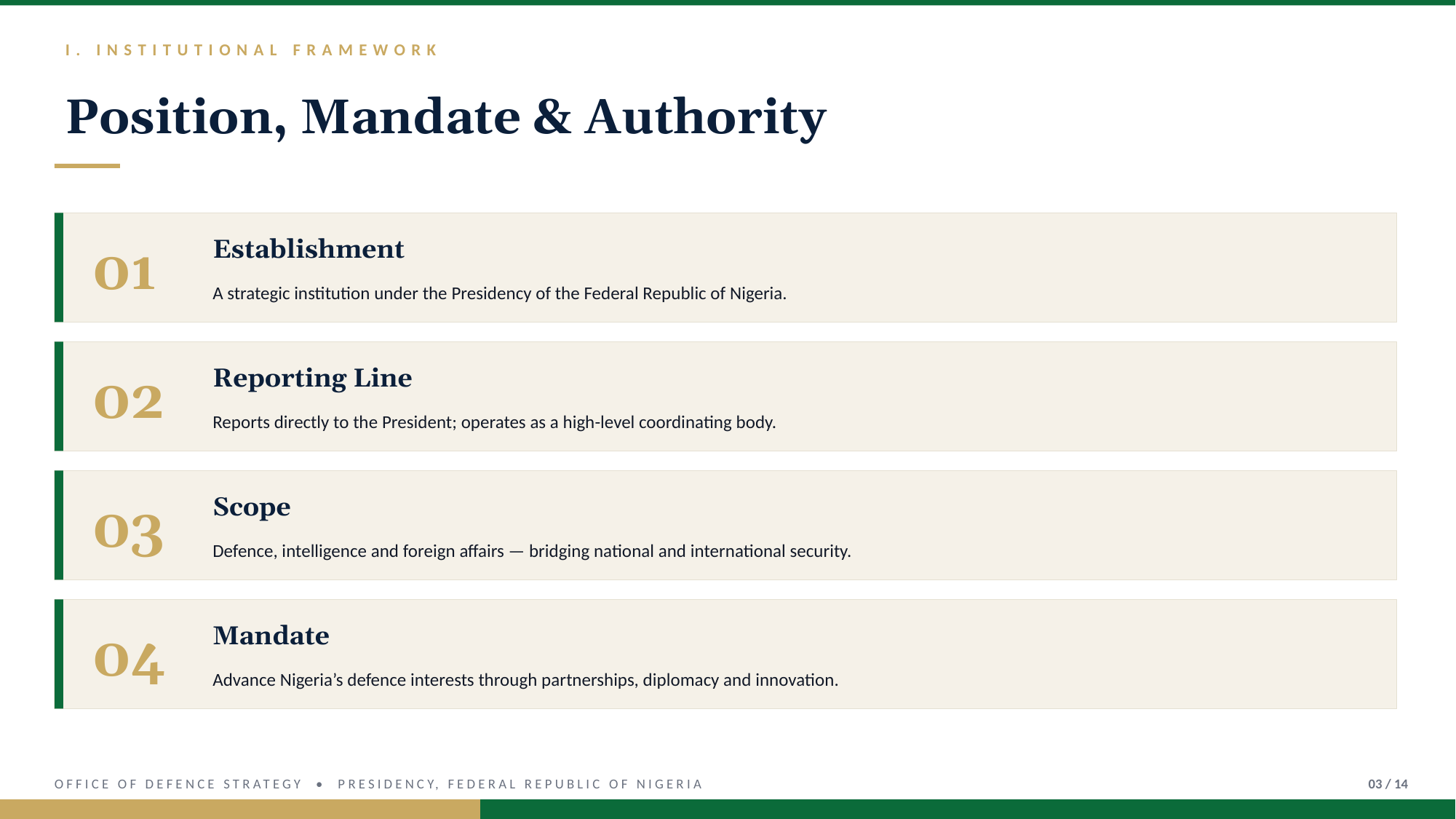

I. INSTITUTIONAL FRAMEWORK
Position, Mandate & Authority

01
Establishment
A strategic institution under the Presidency of the Federal Republic of Nigeria.

02
Reporting Line
Reports directly to the President; operates as a high-level coordinating body.

03
Scope
Defence, intelligence and foreign affairs — bridging national and international security.

04
Mandate
Advance Nigeria’s defence interests through partnerships, diplomacy and innovation.
OFFICE OF DEFENCE STRATEGY  •  PRESIDENCY, FEDERAL REPUBLIC OF NIGERIA
03 / 14